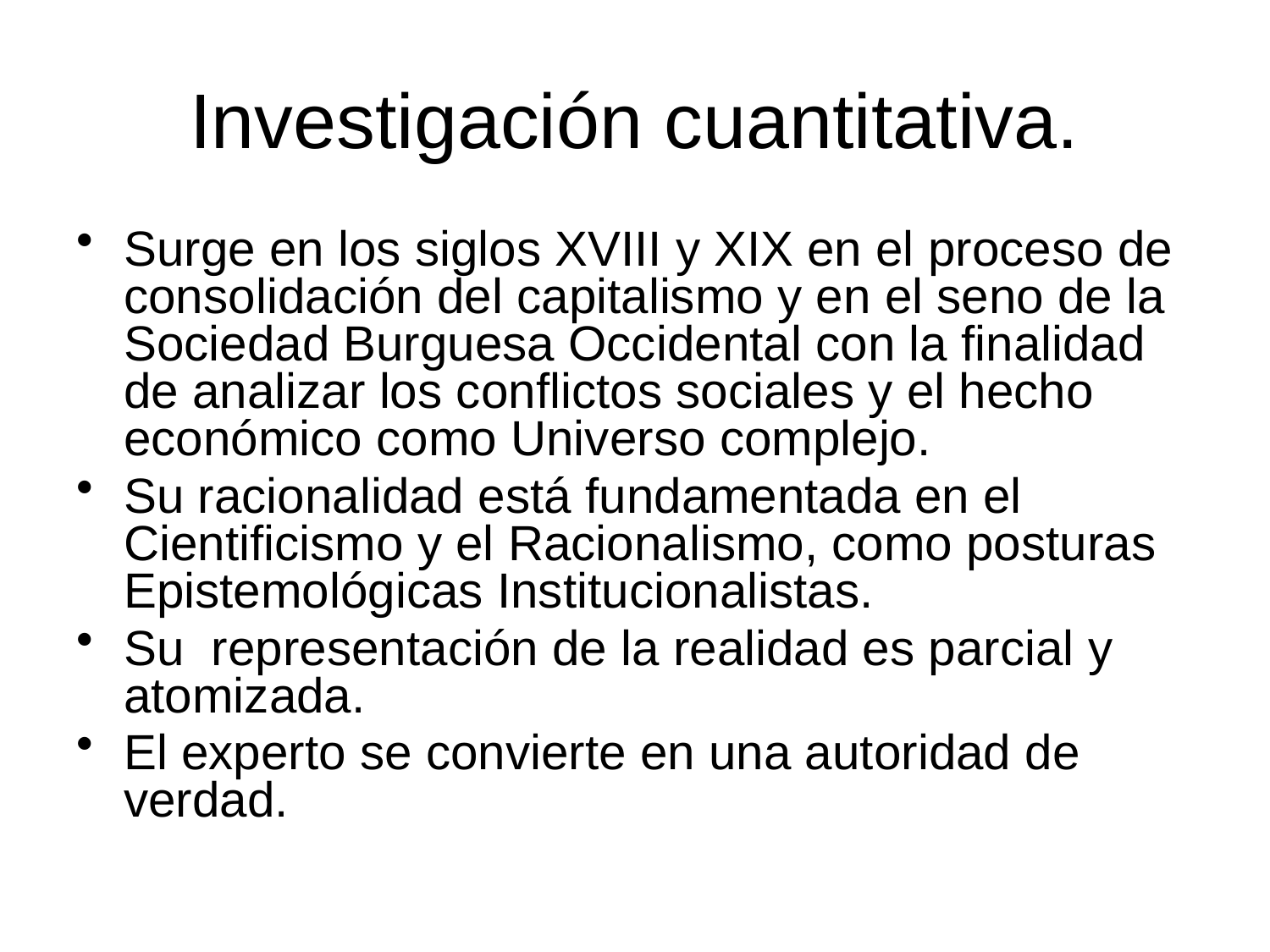

# Investigación cuantitativa.
Surge en los siglos XVIII y XIX en el proceso de consolidación del capitalismo y en el seno de la Sociedad Burguesa Occidental con la finalidad de analizar los conflictos sociales y el hecho económico como Universo complejo.
Su racionalidad está fundamentada en el Cientificismo y el Racionalismo, como posturas Epistemológicas Institucionalistas.
Su  representación de la realidad es parcial y atomizada.
El experto se convierte en una autoridad de verdad.